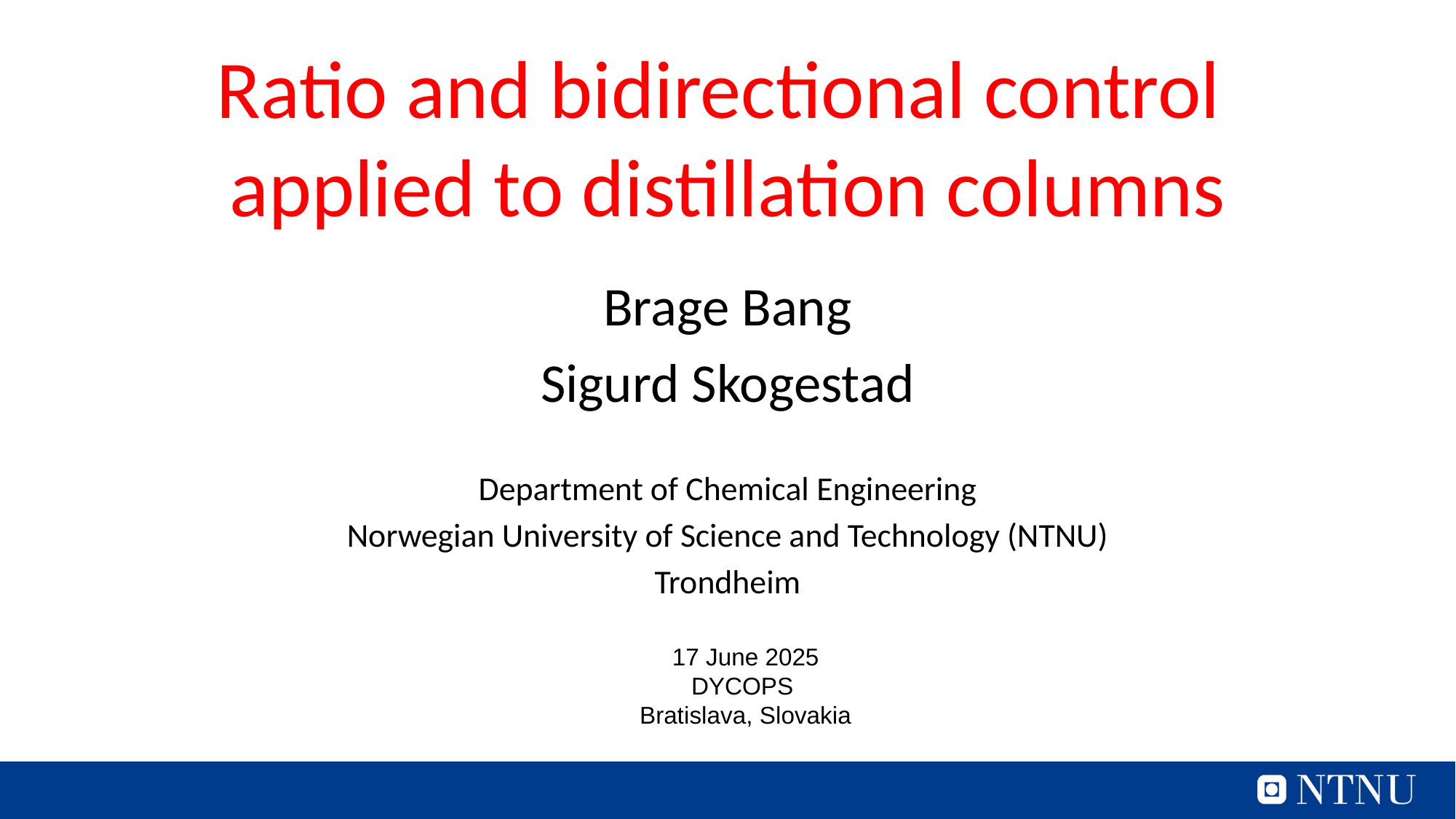

# Ratio and bidirectional control applied to distillation columns
Brage Bang
Sigurd Skogestad

Department of Chemical Engineering
Norwegian University of Science and Technology (NTNU)
Trondheim

17 June 2025
DYCOPS
Bratislava, Slovakia